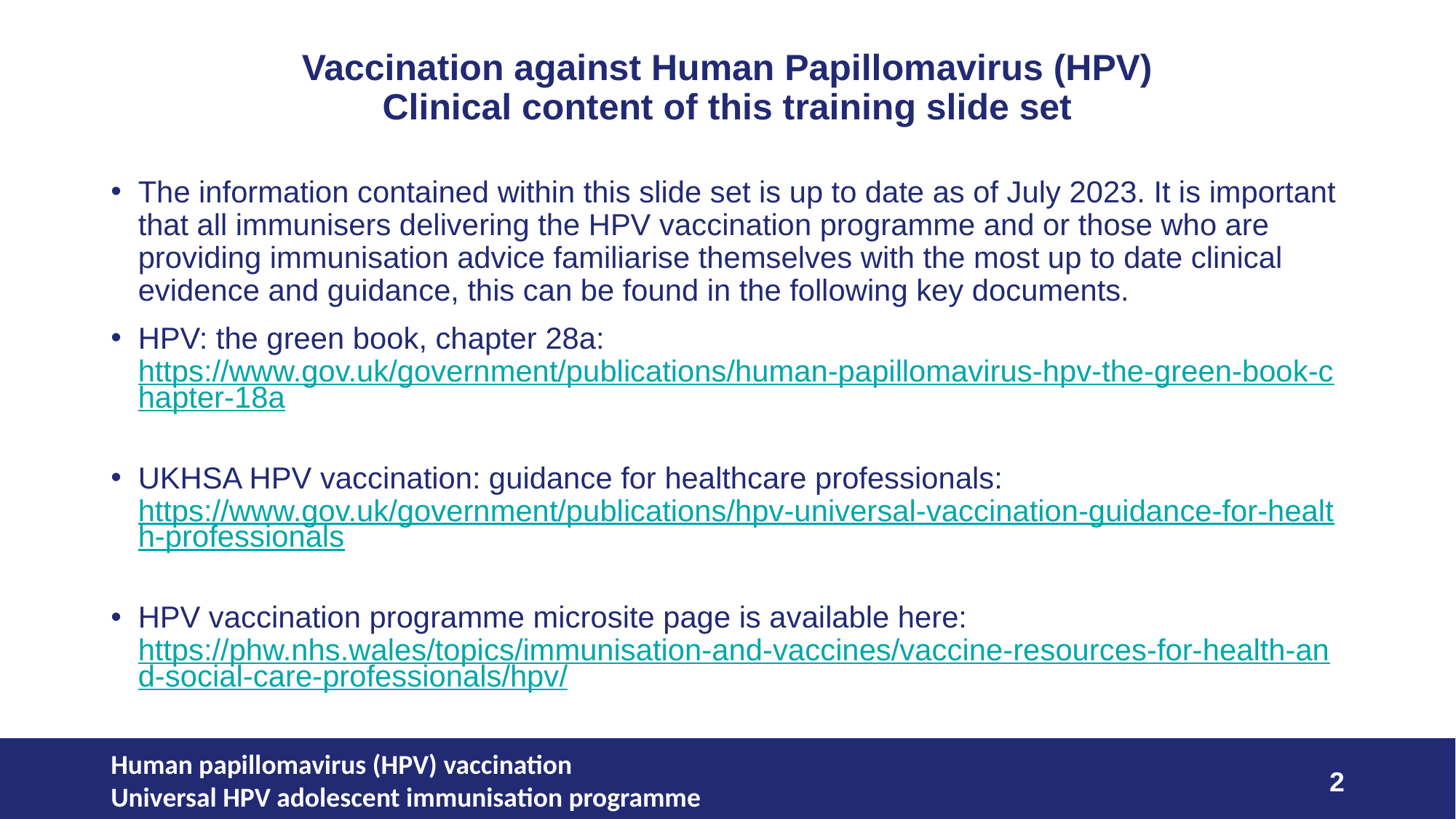

# Vaccination against Human Papillomavirus (HPV) Clinical content of this training slide set
The information contained within this slide set is up to date as of July 2023. It is important that all immunisers delivering the HPV vaccination programme and or those who are providing immunisation advice familiarise themselves with the most up to date clinical evidence and guidance, this can be found in the following key documents.
HPV: the green book, chapter 28a: https://www.gov.uk/government/publications/human-papillomavirus-hpv-the-green-book-chapter-18a
UKHSA HPV vaccination: guidance for healthcare professionals: https://www.gov.uk/government/publications/hpv-universal-vaccination-guidance-for-health-professionals
HPV vaccination programme microsite page is available here: https://phw.nhs.wales/topics/immunisation-and-vaccines/vaccine-resources-for-health-and-social-care-professionals/hpv/
The content of this training slide set is subject to review, this resource will be version controlled. This is version 1, July 2023.
Human papillomavirus (HPV) vaccination
Universal HPV adolescent immunisation programme

2